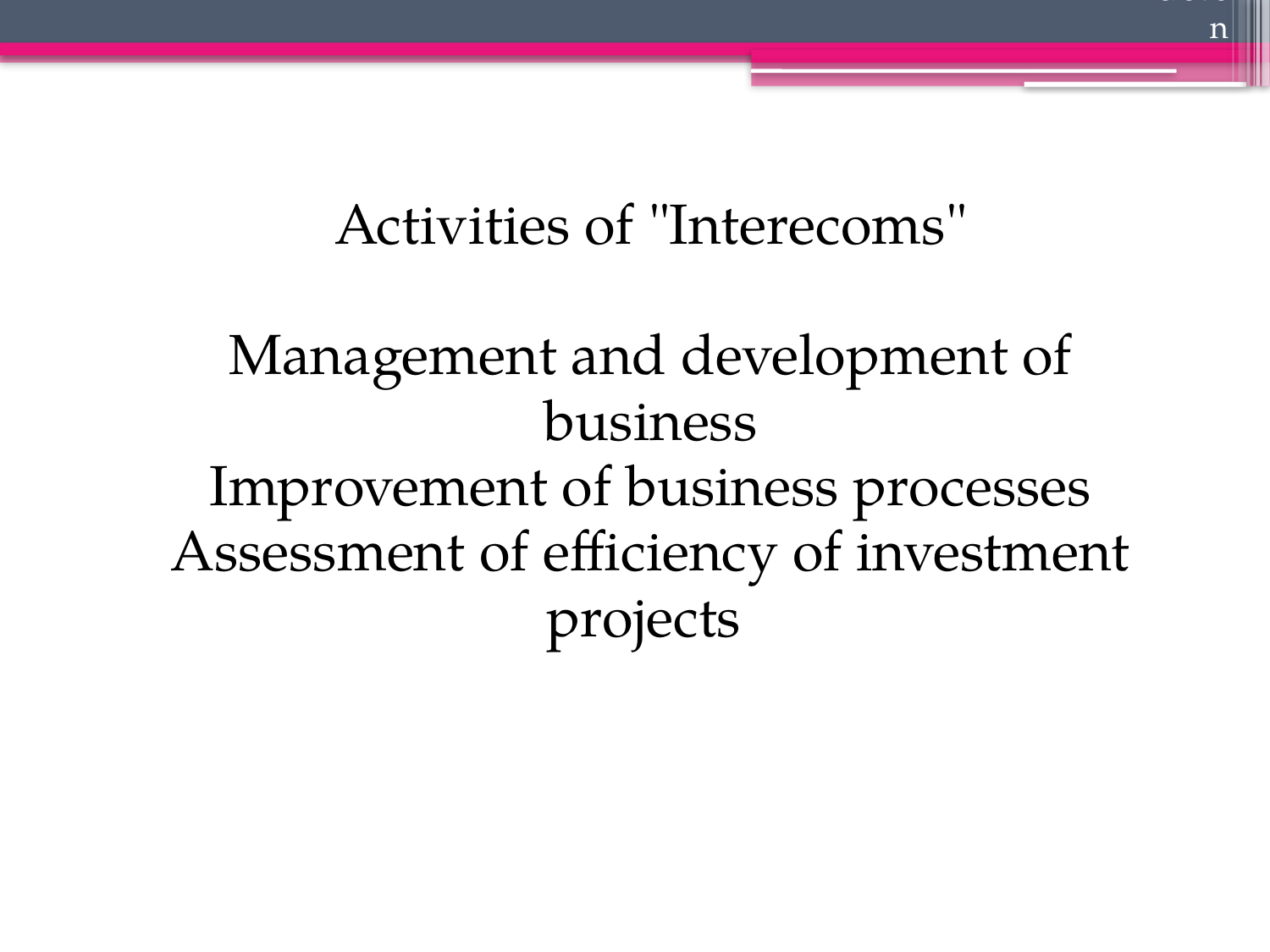

eleven
| Activities of "Interecoms" Management and development of business Improvement of business processes Assessment of efficiency of investment projects |
| --- |